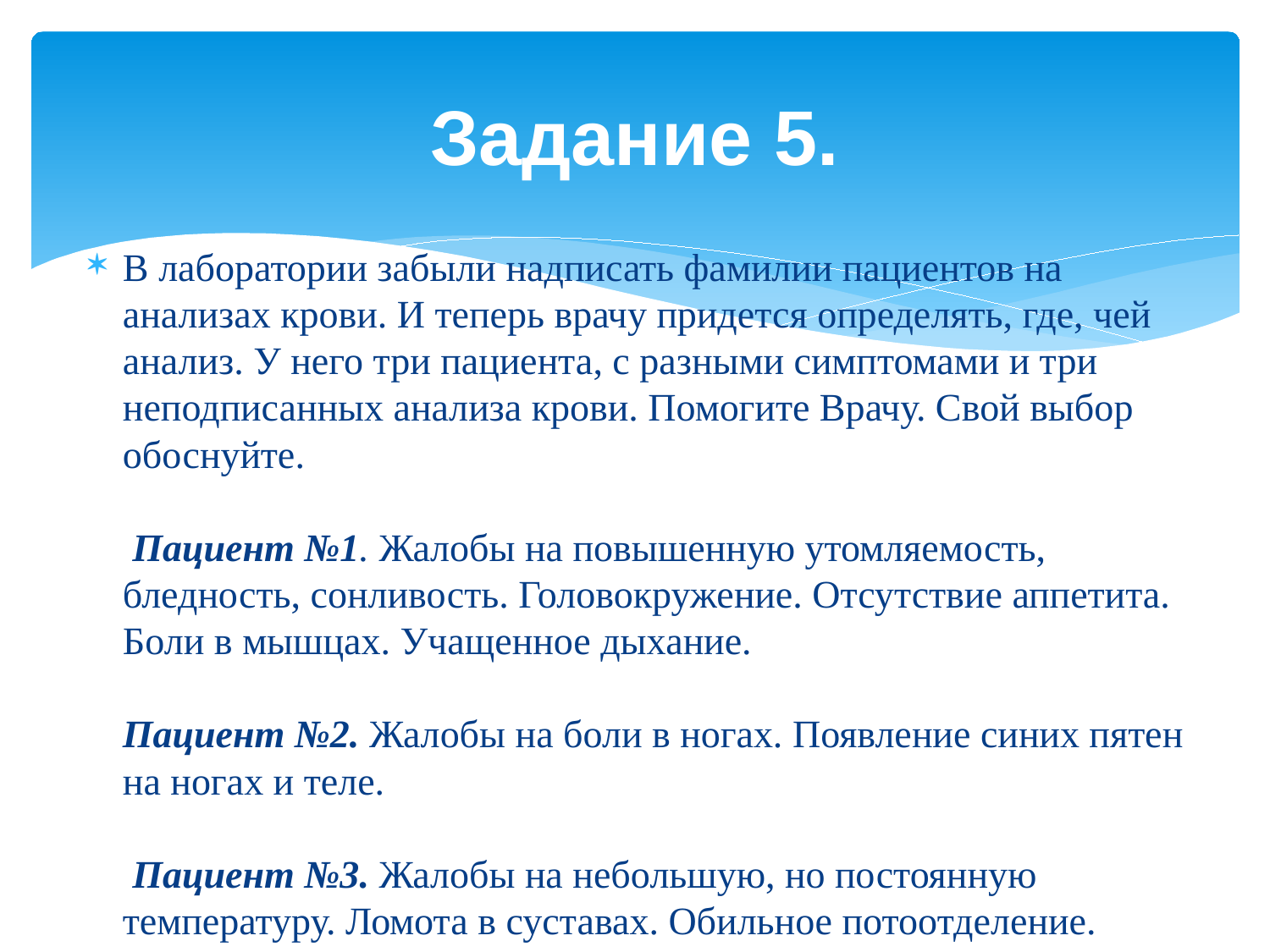

# Задание 5.
В лаборатории забыли надписать фамилии пациентов на анализах крови. И теперь врачу придется определять, где, чей анализ. У него три пациента, с разными симптомами и три неподписанных анализа крови. Помогите Врачу. Свой выбор обоснуйте.
 Пациент №1. Жалобы на повышенную утомляемость, бледность, сонливость. Головокружение. Отсутствие аппетита. Боли в мышцах. Учащенное дыхание. 
Пациент №2. Жалобы на боли в ногах. Появление синих пятен на ногах и теле. 
 Пациент №3. Жалобы на небольшую, но постоянную температуру. Ломота в суставах. Обильное потоотделение.